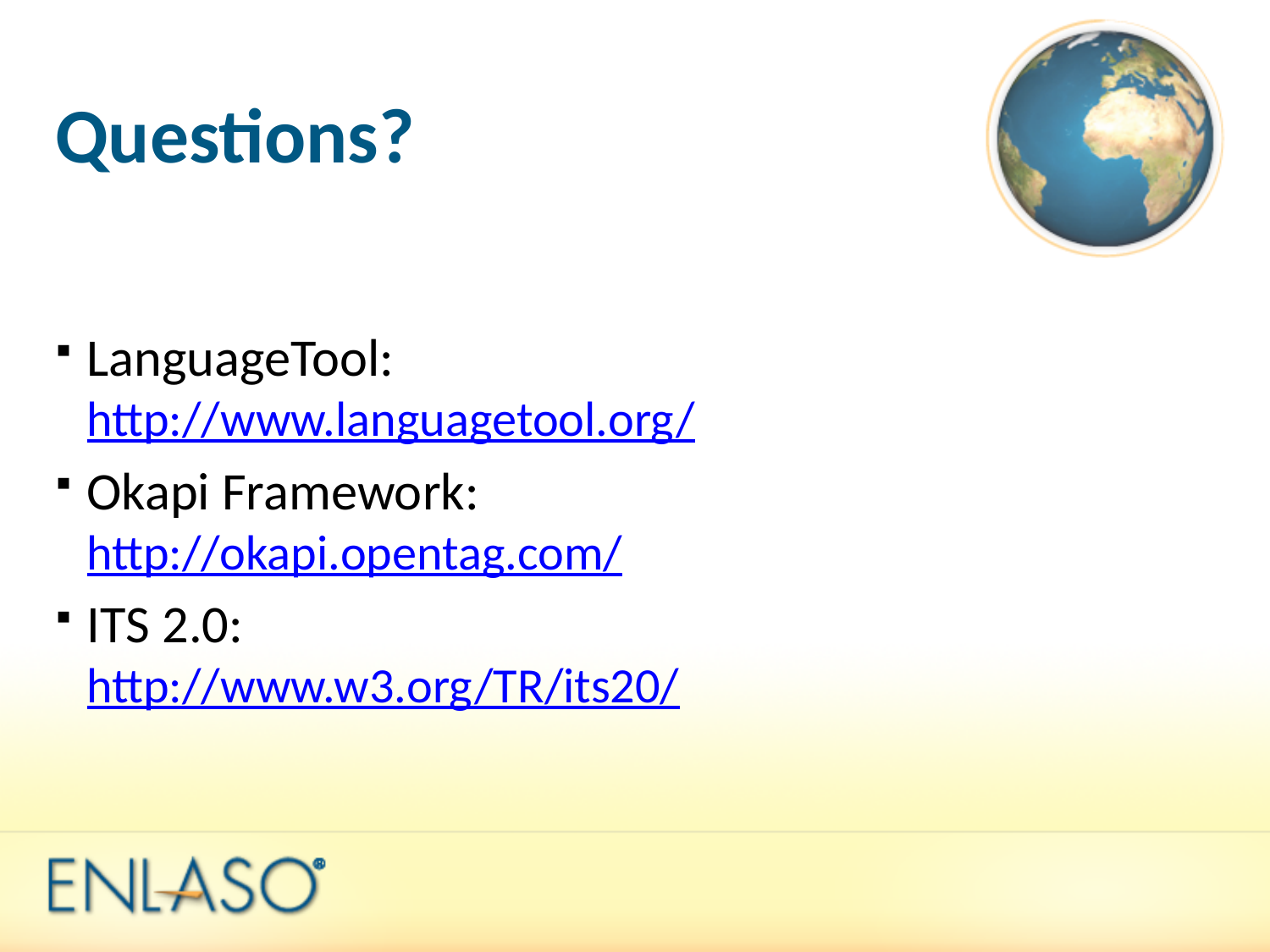

# Questions?

LanguageTool:
http://www.languagetool.org/
Okapi Framework:
http://okapi.opentag.com/
ITS 2.0:
http://www.w3.org/TR/its20/